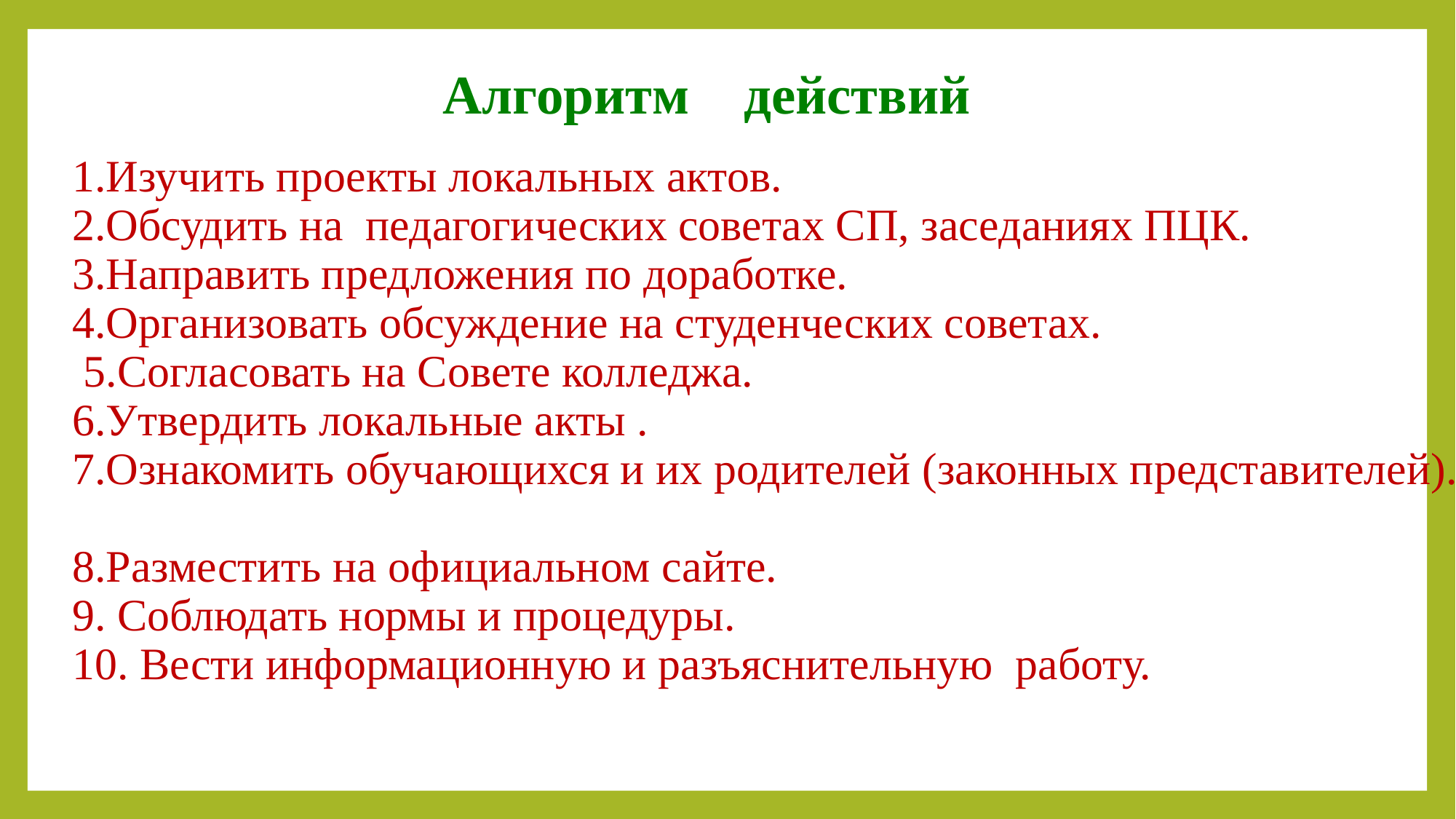

| Алгоритм действий |
| --- |
# 1.Изучить проекты локальных актов. 2.Обсудить на  педагогических советах СП, заседаниях ПЦК. 3.Направить предложения по доработке. 4.Организовать обсуждение на студенческих советах. 5.Согласовать на Совете колледжа. 6.Утвердить локальные акты . 7.Ознакомить обучающихся и их родителей (законных представителей). 8.Разместить на официальном сайте. 9. Соблюдать нормы и процедуры. 10. Вести информационную и разъяснительную  работу.